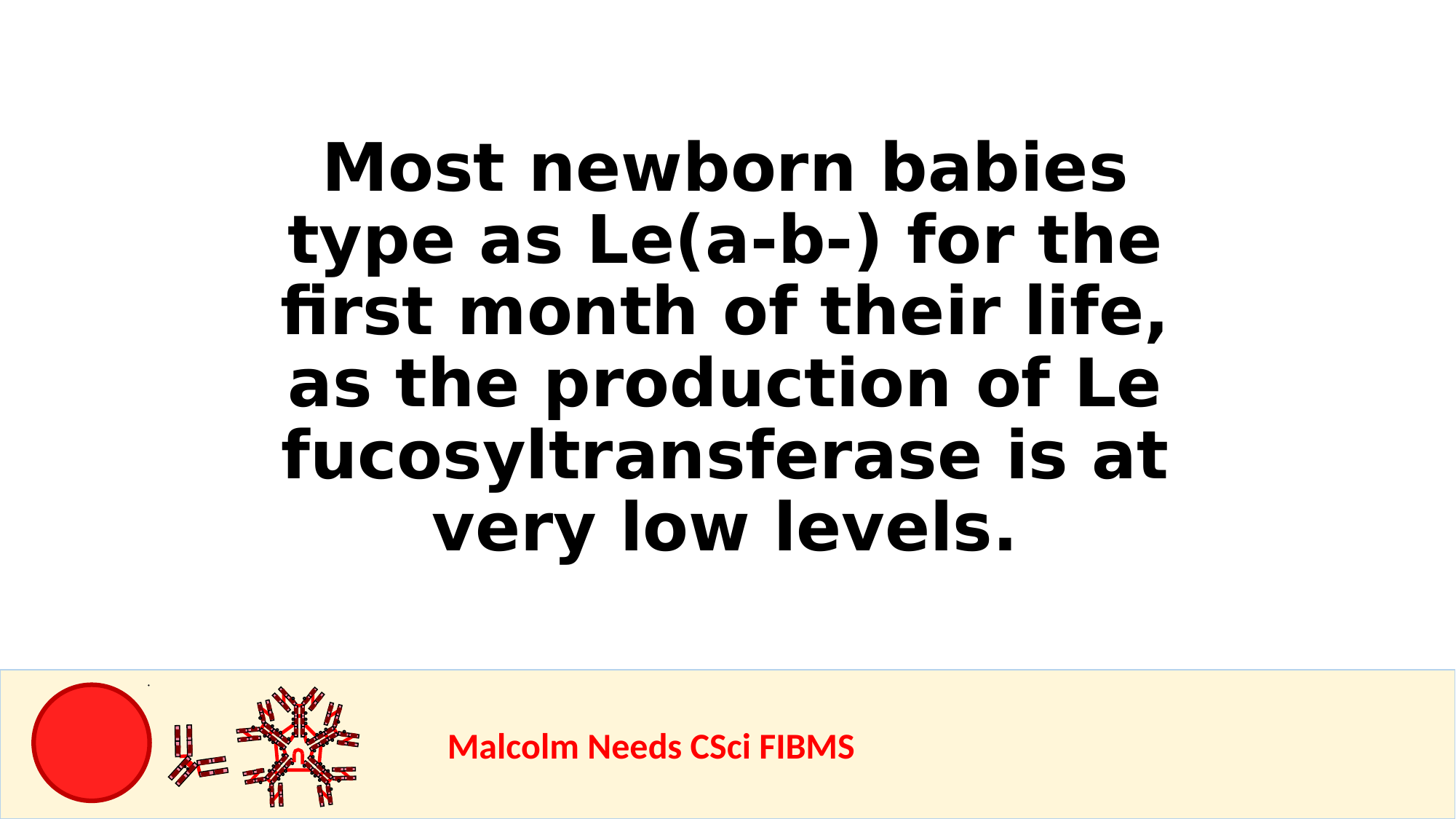

Most newborn babies type as Le(a-b-) for the first month of their life, as the production of Le fucosyltransferase is at very low levels.
				Malcolm Needs CSci FIBMS